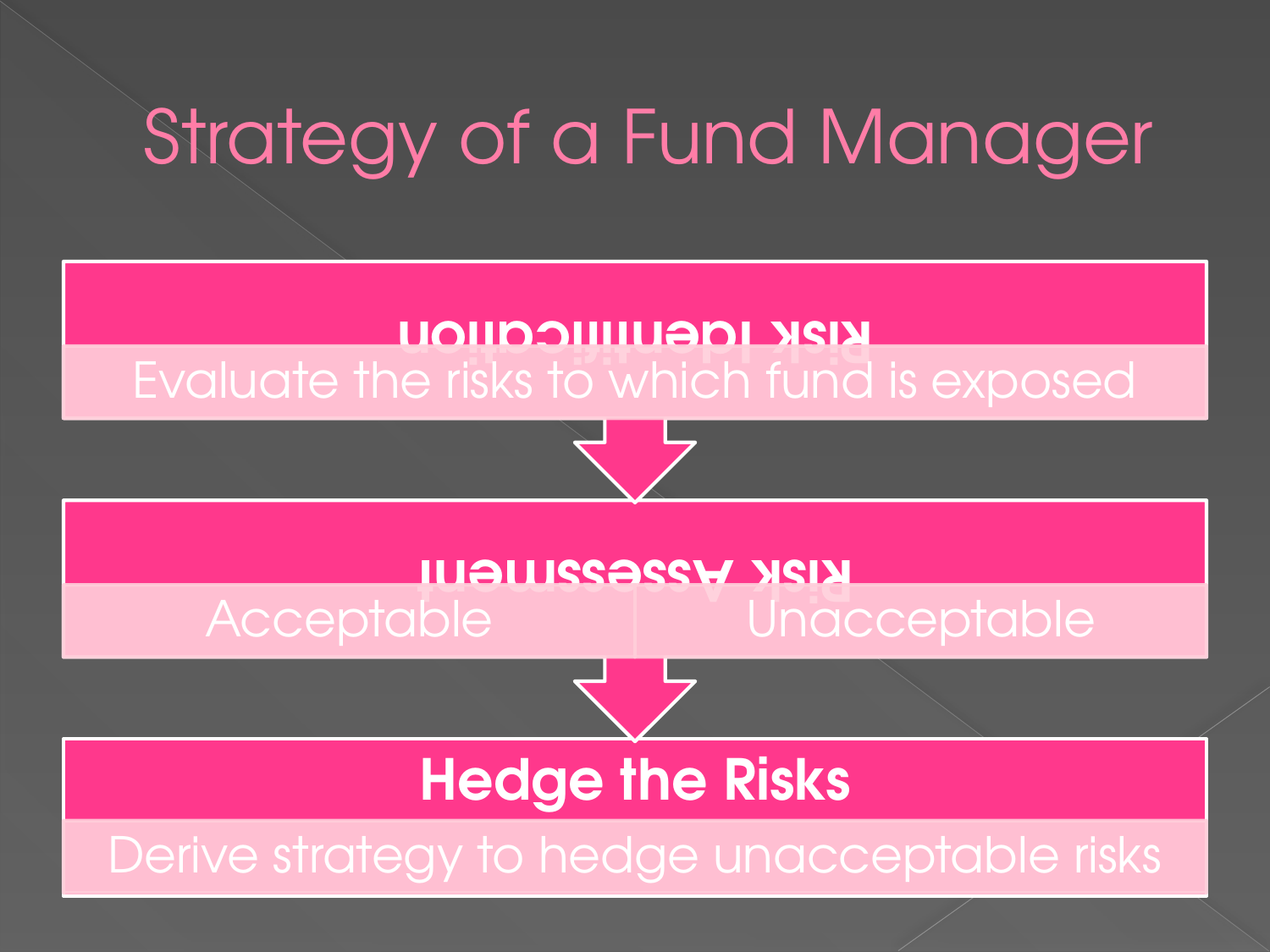

# Strategy of a Fund Manager
Hedge the Risks
Derive strategy to hedge unacceptable risks
Risk Assessment
Acceptable
Unacceptable
Risk Identification
Evaluate the risks to which fund is exposed